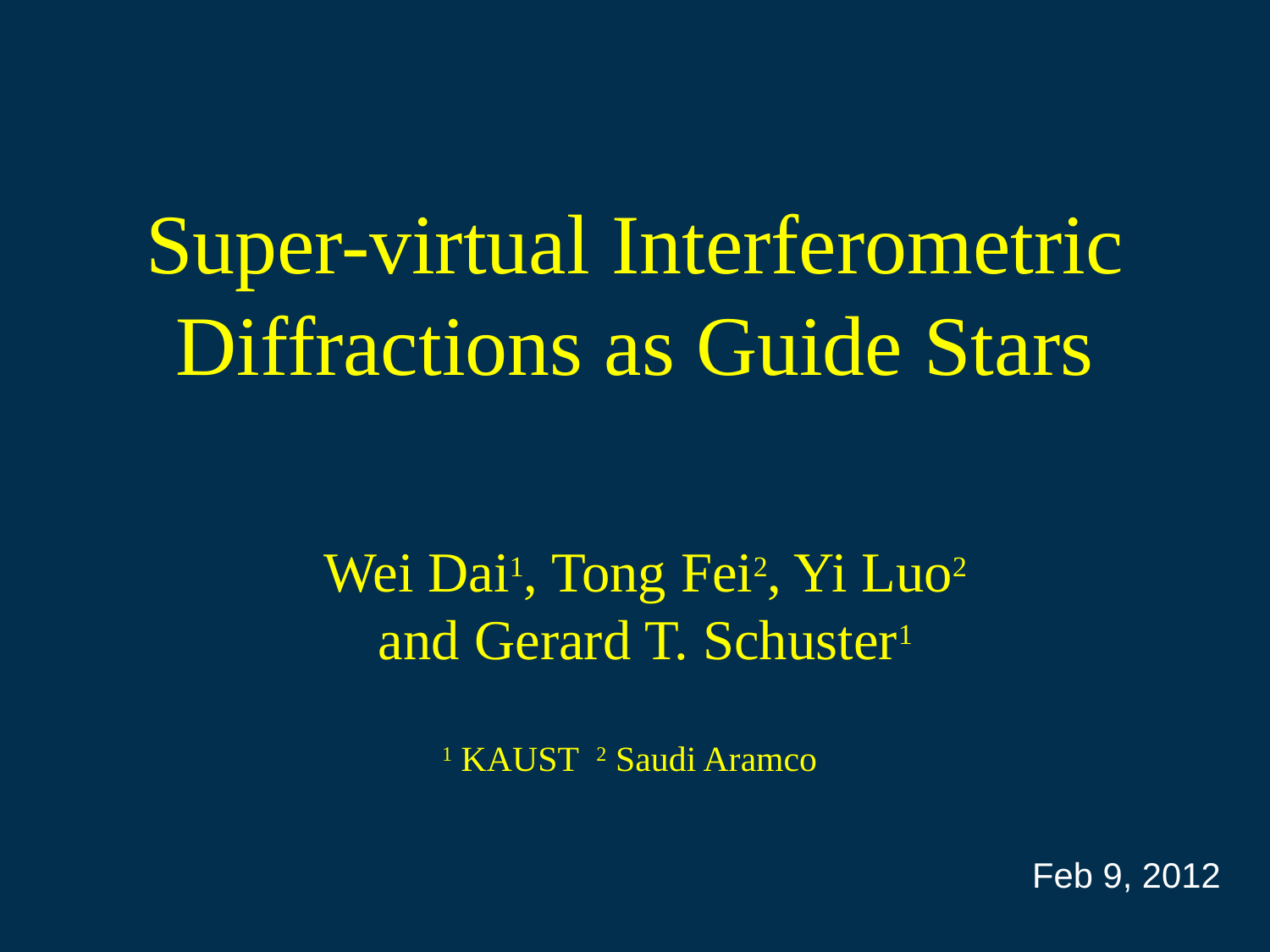

# Super-virtual Interferometric Diffractions as Guide Stars
Wei Dai1, Tong Fei2, Yi Luo2 and Gerard T. Schuster1
1 KAUST  2 Saudi Aramco
Feb 9, 2012